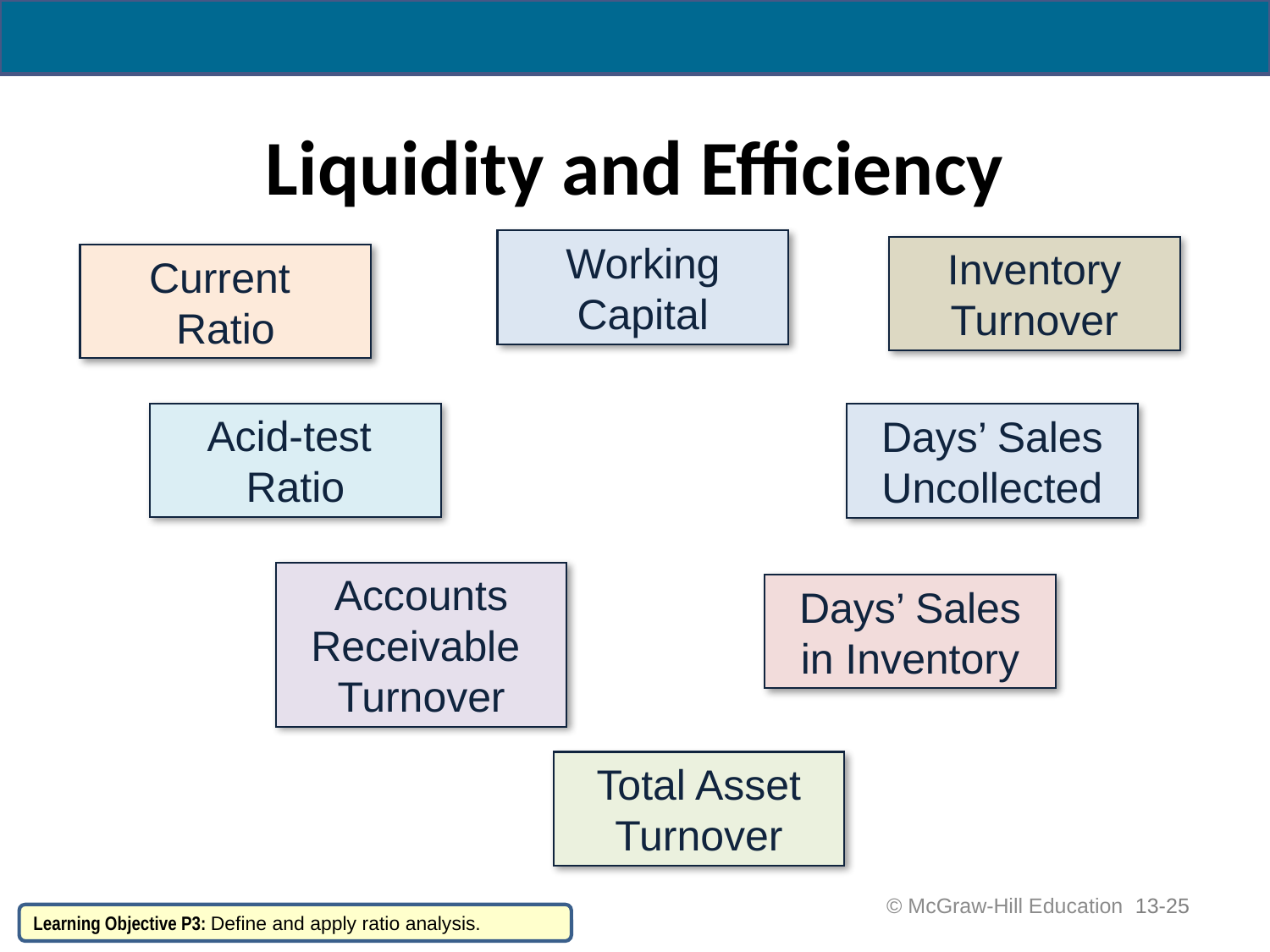

# Liquidity and Efficiency
Working Capital
Inventory Turnover
Current
Ratio
Acid-test
Ratio
Days’ Sales Uncollected
Accounts Receivable  Turnover
Days’ Sales in Inventory
Total Asset Turnover
 © McGraw-Hill Education
13-25
Learning Objective P3: Define and apply ratio analysis.